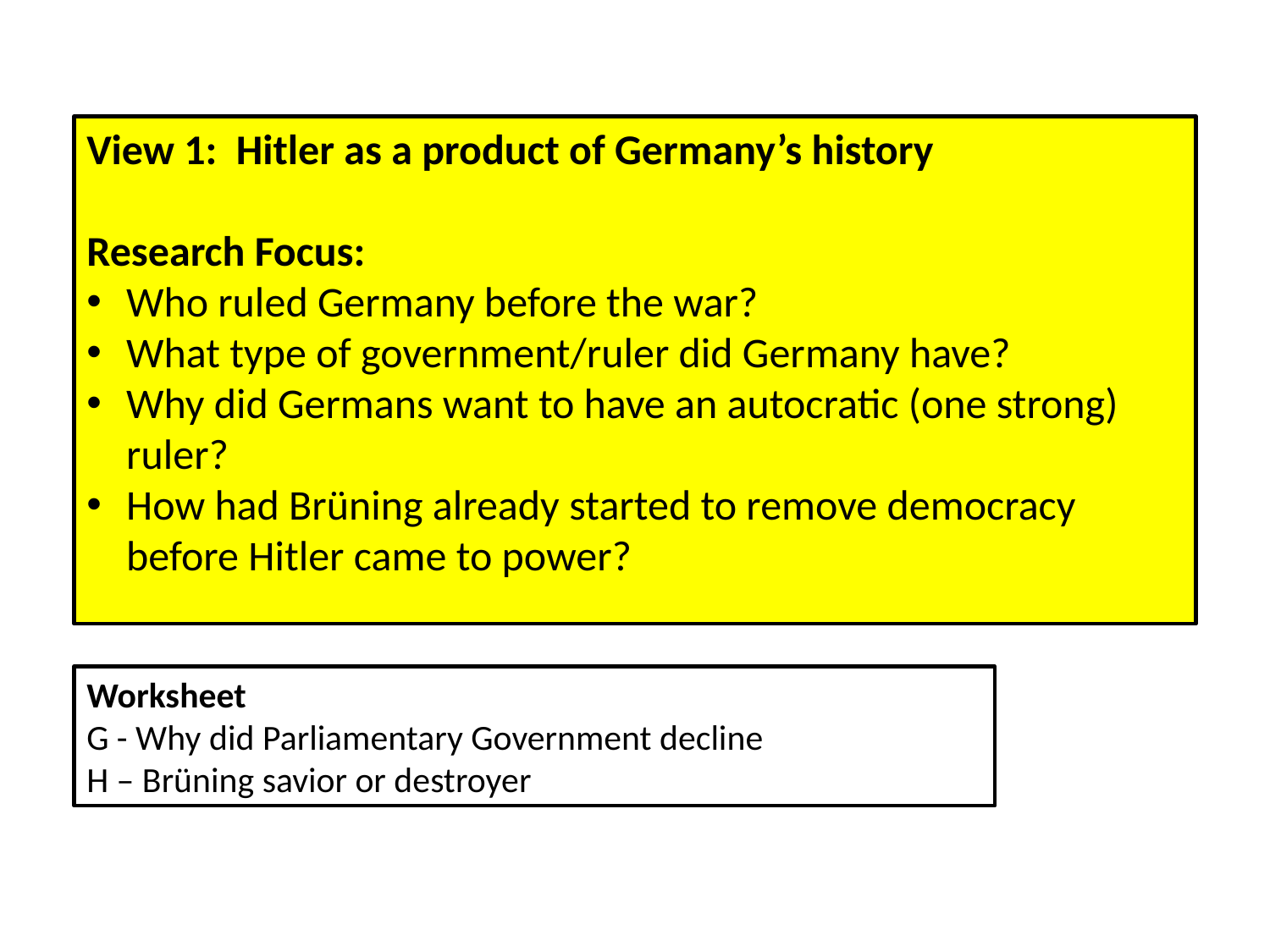

View 1:  Hitler as a product of Germany’s history

Research Focus:
Who ruled Germany before the war?
What type of government/ruler did Germany have?
Why did Germans want to have an autocratic (one strong) ruler?
How had Brüning already started to remove democracy before Hitler came to power?

Worksheet
G - Why did Parliamentary Government decline
H – Brüning savior or destroyer